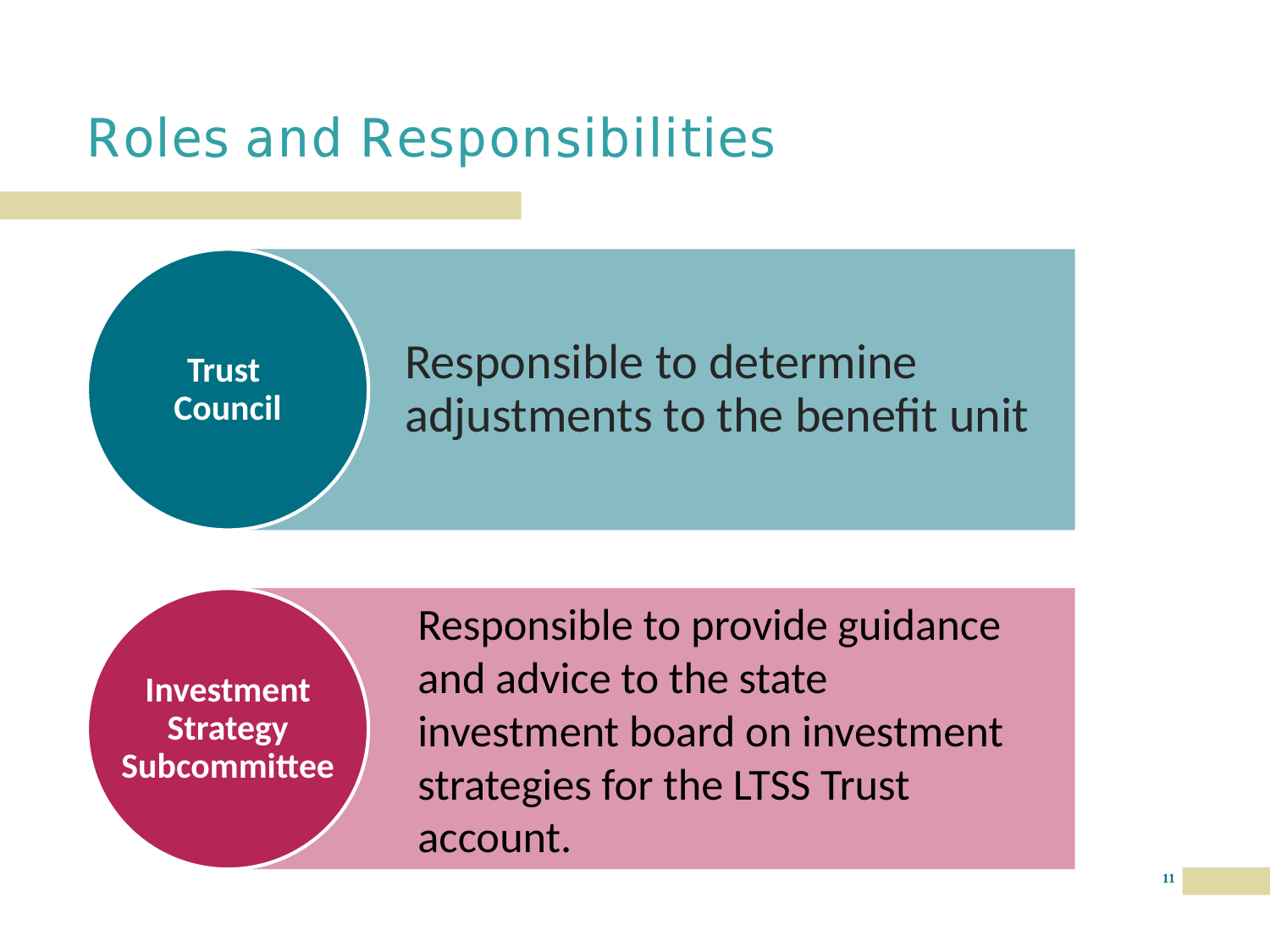

# Roles and Responsibilities

Trust
Council

Responsible to determine adjustments to the benefit unit

Investment Strategy Subcommittee

Responsible to provide guidance and advice to the state investment board on investment strategies for the LTSS Trust account.
11